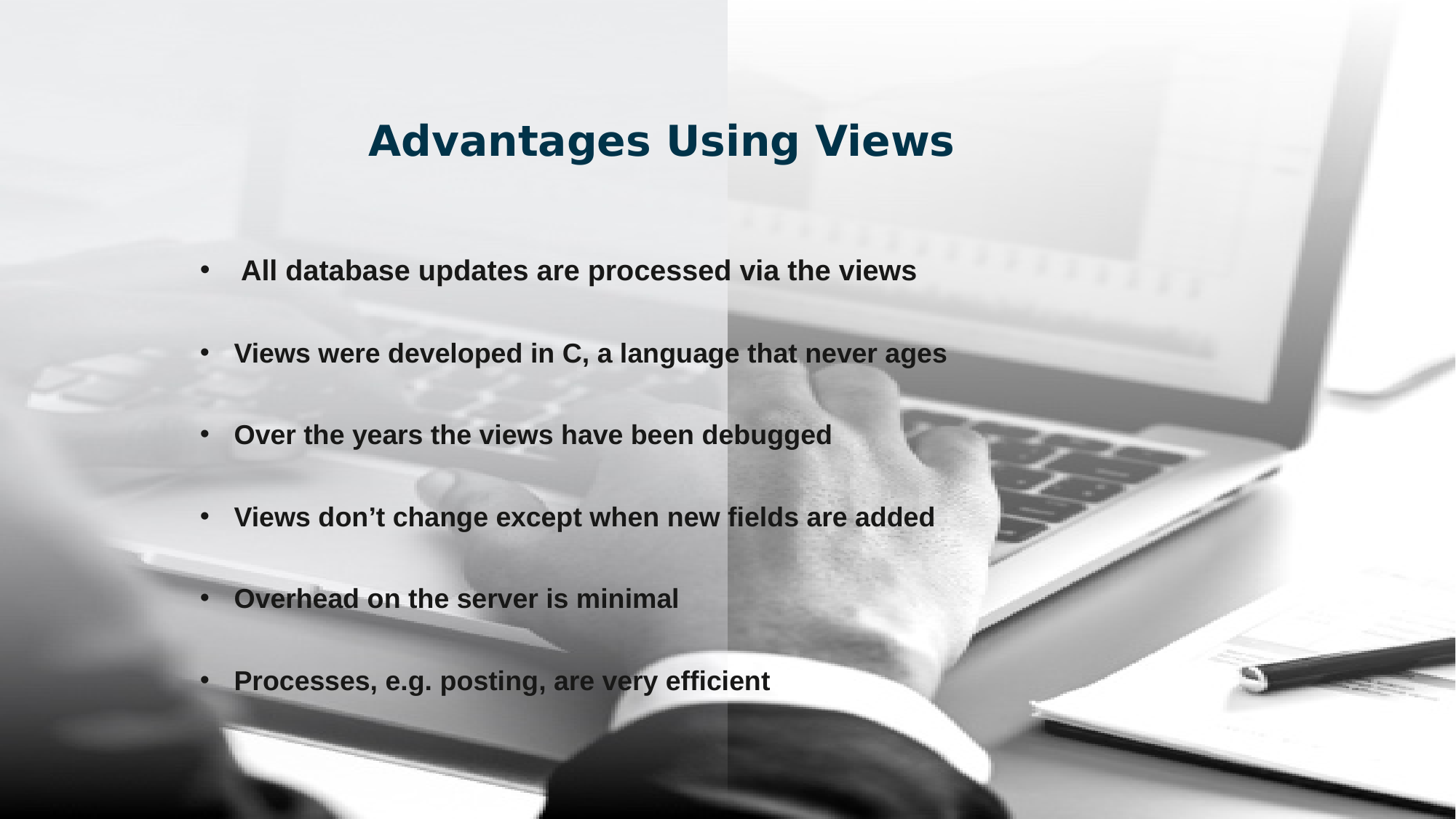

Advantages Using Views
All database updates are processed via the views
Views were developed in C, a language that never ages
Over the years the views have been debugged
Views don’t change except when new fields are added
Overhead on the server is minimal
Processes, e.g. posting, are very efficient